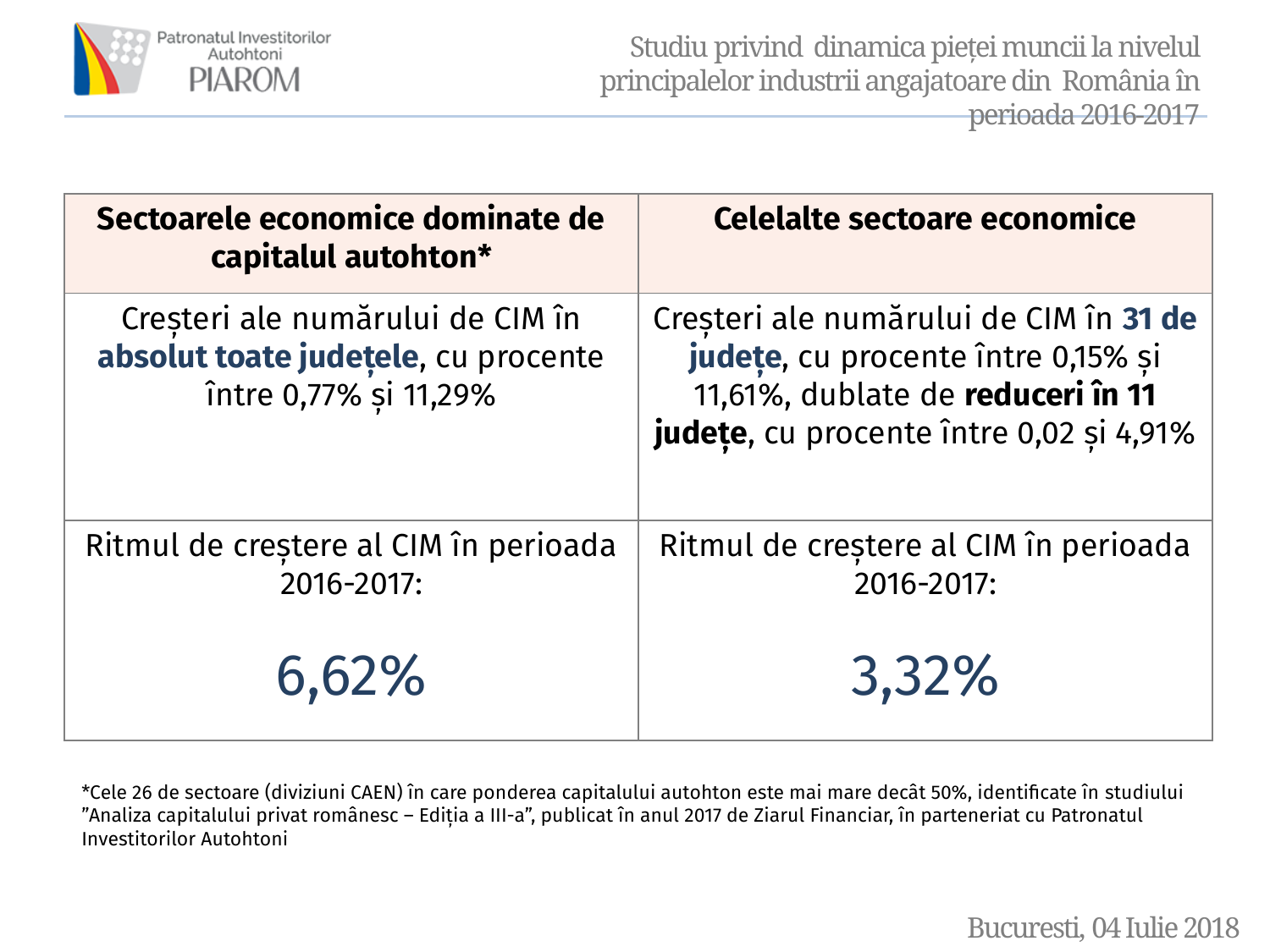

| Sectoarele economice dominate de capitalul autohton\* | Celelalte sectoare economice |
| --- | --- |
| Creșteri ale numărului de CIM în absolut toate județele, cu procente între 0,77% și 11,29% | Creșteri ale numărului de CIM în 31 de județe, cu procente între 0,15% și 11,61%, dublate de reduceri în 11 județe, cu procente între 0,02 și 4,91% |
| Sectoarele economice dominate de capitalul autohton\* | Celelalte sectoare economice |
| --- | --- |
| Creșteri ale numărului de CIM în absolut toate județele, cu procente între 0,77% și 11,29% | Creșteri ale numărului de CIM în 31 de județe, cu procente între 0,15% și 11,61%, dublate de reduceri în 11 județe, cu procente între 0,02 și 4,91% |
| Ritmul de creștere al CIM în perioada 2016-2017: 6,62% | Ritmul de creștere al CIM în perioada 2016-2017: 3,32% |
*Cele 26 de sectoare (diviziuni CAEN) în care ponderea capitalului autohton este mai mare decât 50%, identificate în studiului ”Analiza capitalului privat românesc – Ediția a III-a”, publicat în anul 2017 de Ziarul Financiar, în parteneriat cu Patronatul Investitorilor Autohtoni